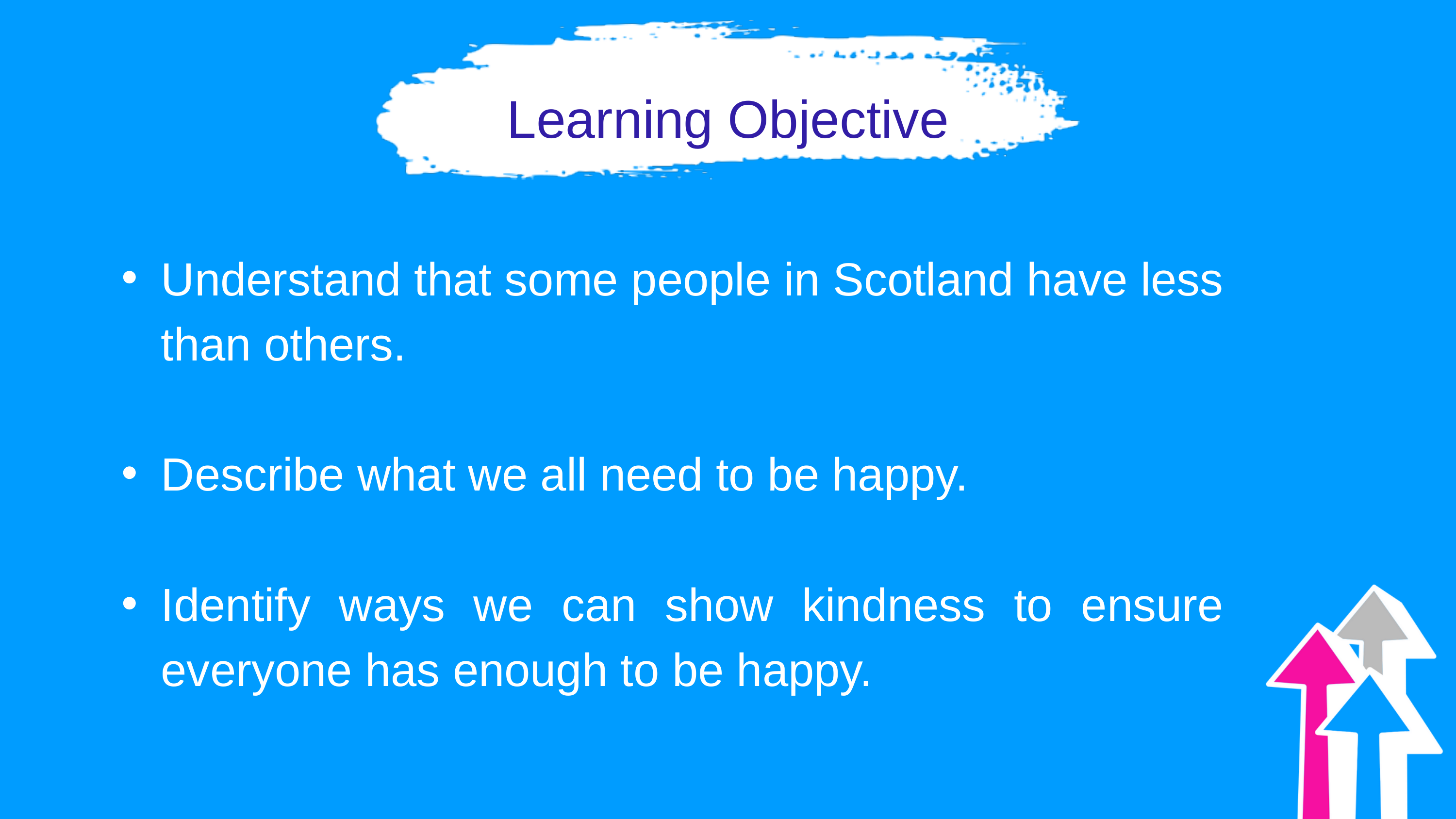

Learning Objective
Understand that some people in Scotland have less than others.​

Describe what we all need to be happy.​

Identify ways we can show kindness to ensure everyone has enough to be happy.